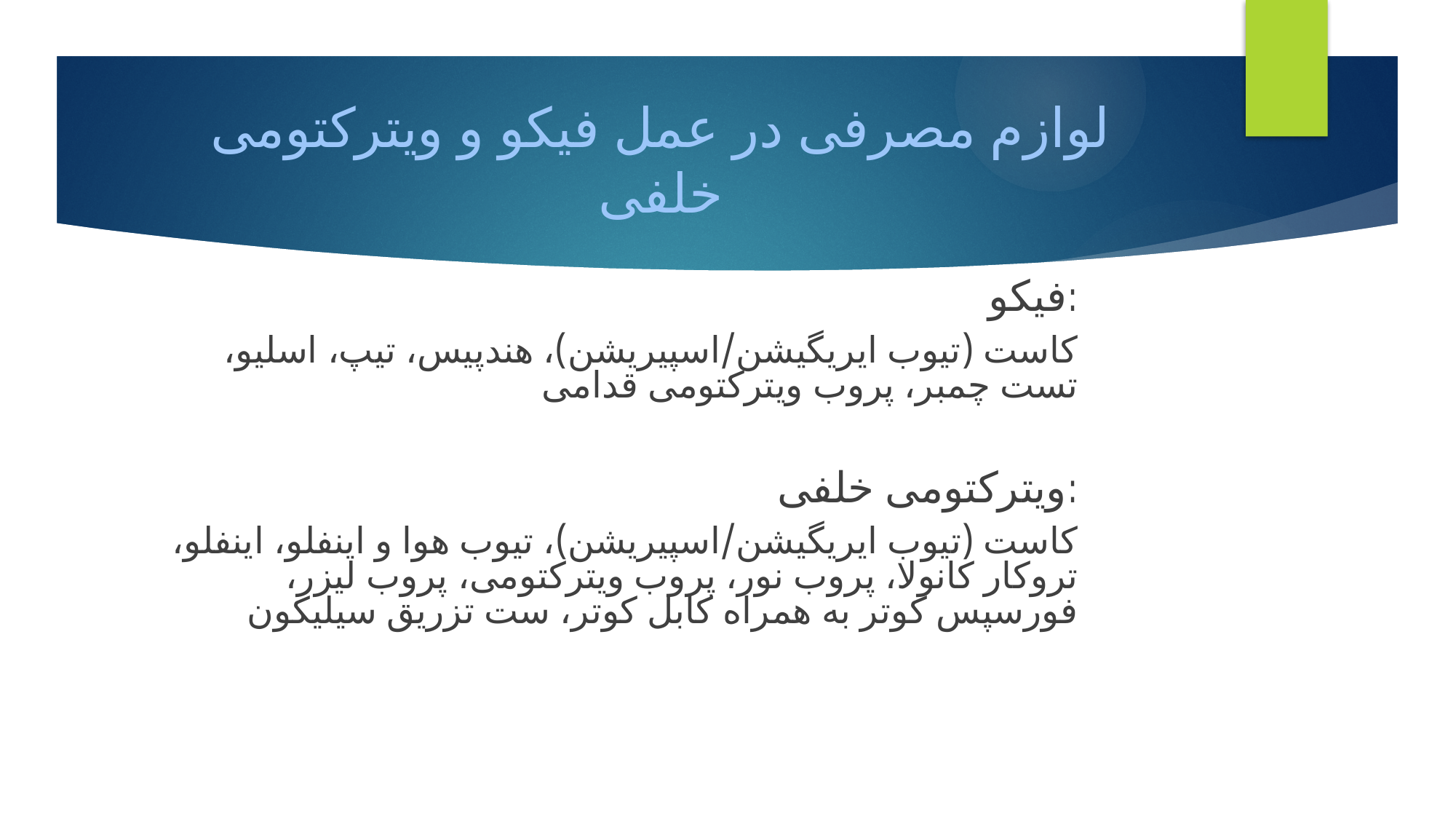

# لوازم مصرفی در عمل فیکو و ویترکتومی خلفی
فیکو:
کاست (تیوب ایریگیشن/اسپیریشن)، هندپیس، تیپ، اسلیو، تست چمبر، پروب ویترکتومی قدامی

ویترکتومی خلفی:
کاست (تیوب ایریگیشن/اسپیریشن)، تیوب هوا و اینفلو، اینفلو، تروکار کانولا، پروب نور، پروب ویترکتومی، پروب لیزر، فورسپس کوتر به همراه کابل کوتر، ست تزریق سیلیکون